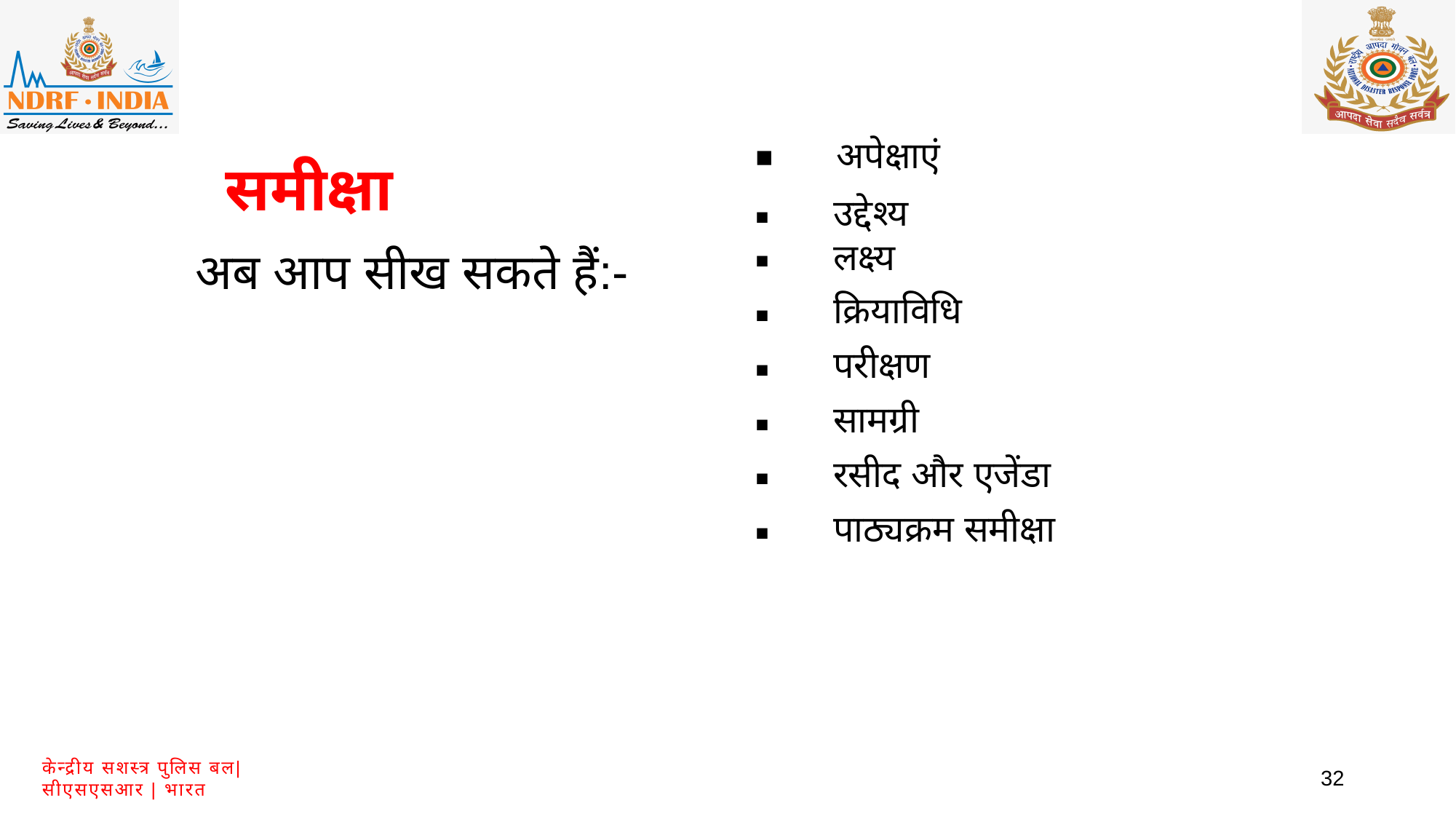

अपेक्षाएं
     उद्देश्य
     लक्ष्य
     क्रियाविधि
     परीक्षण
     सामग्री
     रसीद और एजेंडा
     पाठ्यक्रम समीक्षा
समीक्षा
अब आप सीख सकते हैं:-
32